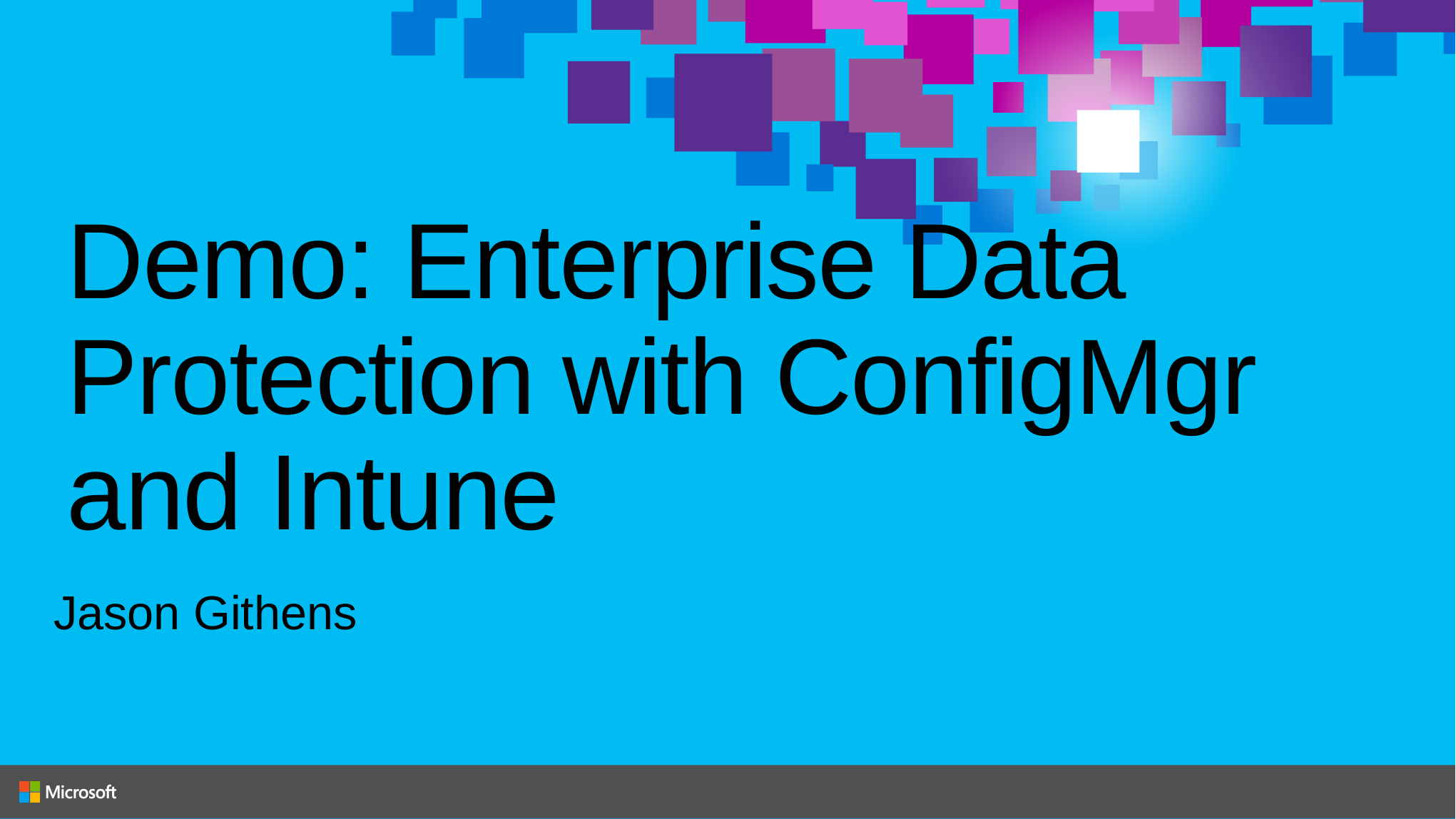

# Demo: Enterprise Data Protection with ConfigMgr and Intune
Jason Githens